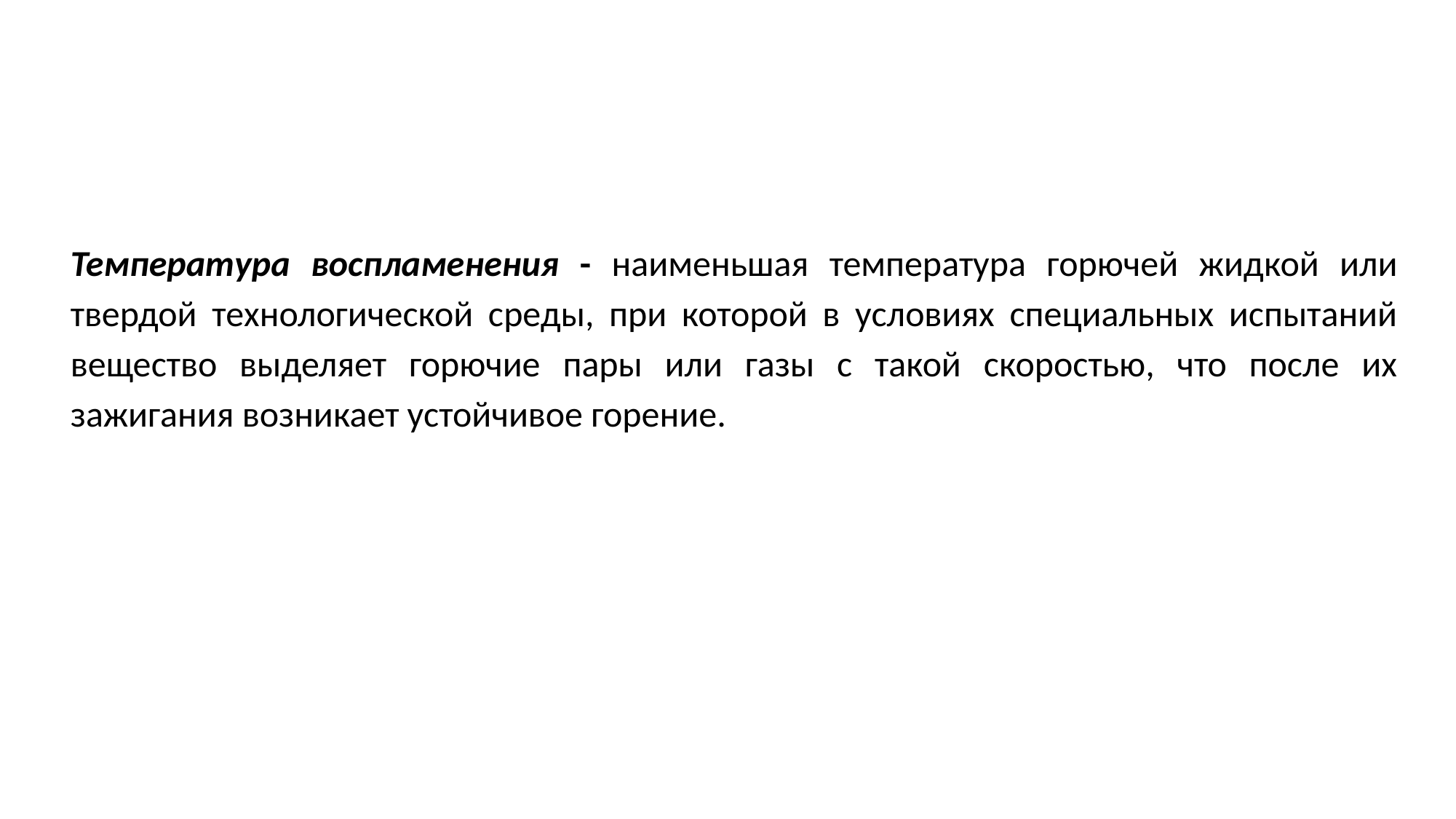

Температура воспламенения - наименьшая температура горючей жидкой или твердой технологической среды, при которой в условиях специальных испытаний вещество выделяет горючие пары или газы с такой скоростью, что после их зажигания возникает устойчивое горение.